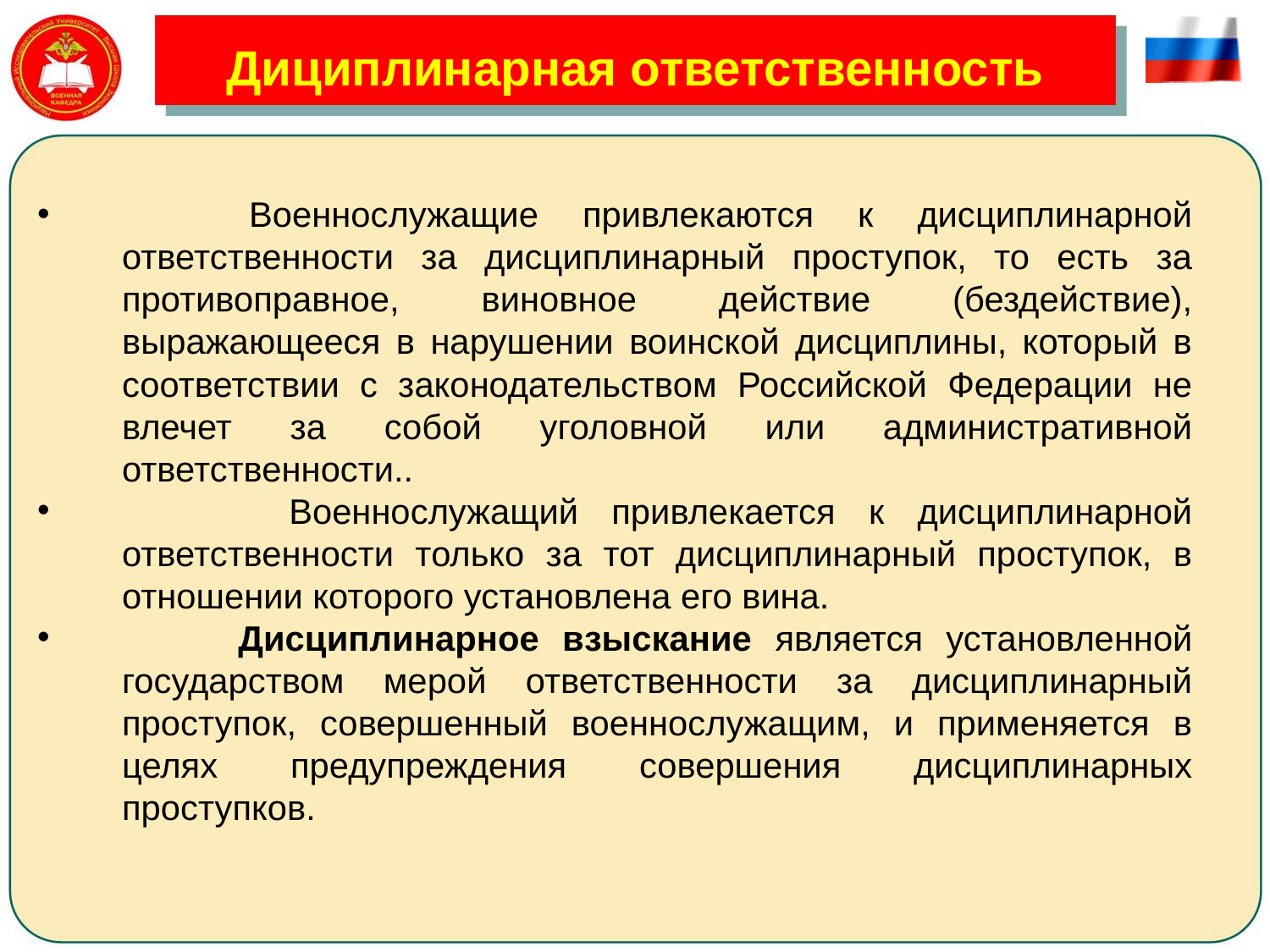

# Дициплинарная ответственность
	Военнослужащие привлекаются к дисциплинарной ответственности за дисциплинарный проступок, то есть за противоправное, виновное действие (бездействие), выражающееся в нарушении воинской дисциплины, который в соответствии с законодательством Российской Федерации не влечет за собой уголовной или административной ответственности..
     Военнослужащий привлекается к дисциплинарной ответственности только за тот дисциплинарный проступок, в отношении которого установлена его вина.
     Дисциплинарное взыскание является установленной государством мерой ответственности за дисциплинарный проступок, совершенный военнослужащим, и применяется в целях предупреждения совершения дисциплинарных проступков.